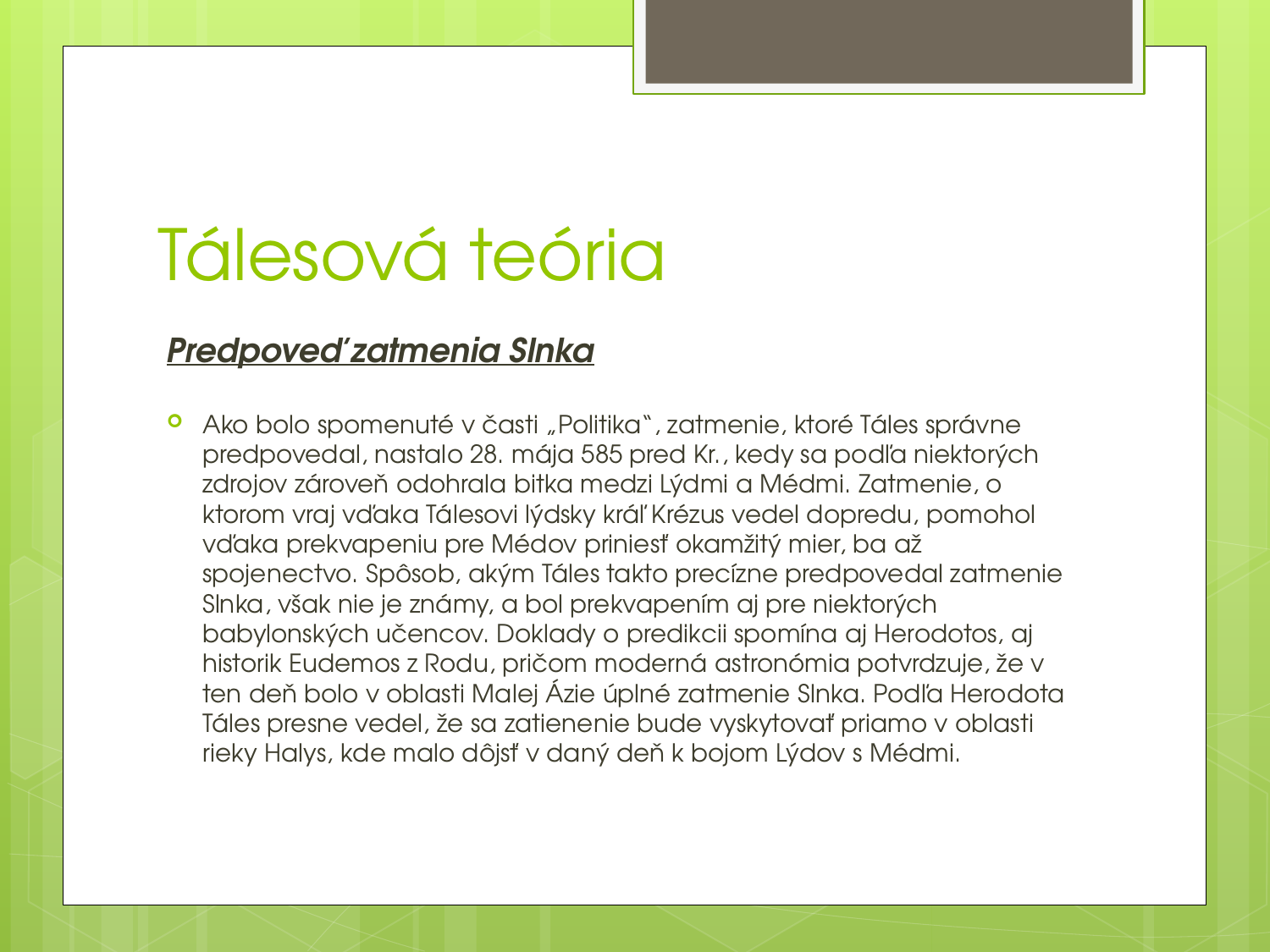

# Tálesová teória
Predpoveď zatmenia Slnka

Ako bolo spomenuté v časti „Politika“, zatmenie, ktoré Táles správne predpovedal, nastalo 28. mája 585 pred Kr., kedy sa podľa niektorých zdrojov zároveň odohrala bitka medzi Lýdmi a Médmi. Zatmenie, o ktorom vraj vďaka Tálesovi lýdsky kráľ Krézus vedel dopredu, pomohol vďaka prekvapeniu pre Médov priniesť okamžitý mier, ba až spojenectvo. Spôsob, akým Táles takto precízne predpovedal zatmenie Slnka, však nie je známy, a bol prekvapením aj pre niektorých babylonských učencov. Doklady o predikcii spomína aj Herodotos, aj historik Eudemos z Rodu, pričom moderná astronómia potvrdzuje, že v ten deň bolo v oblasti Malej Ázie úplné zatmenie Slnka. Podľa Herodota Táles presne vedel, že sa zatienenie bude vyskytovať priamo v oblasti rieky Halys, kde malo dôjsť v daný deň k bojom Lýdov s Médmi.